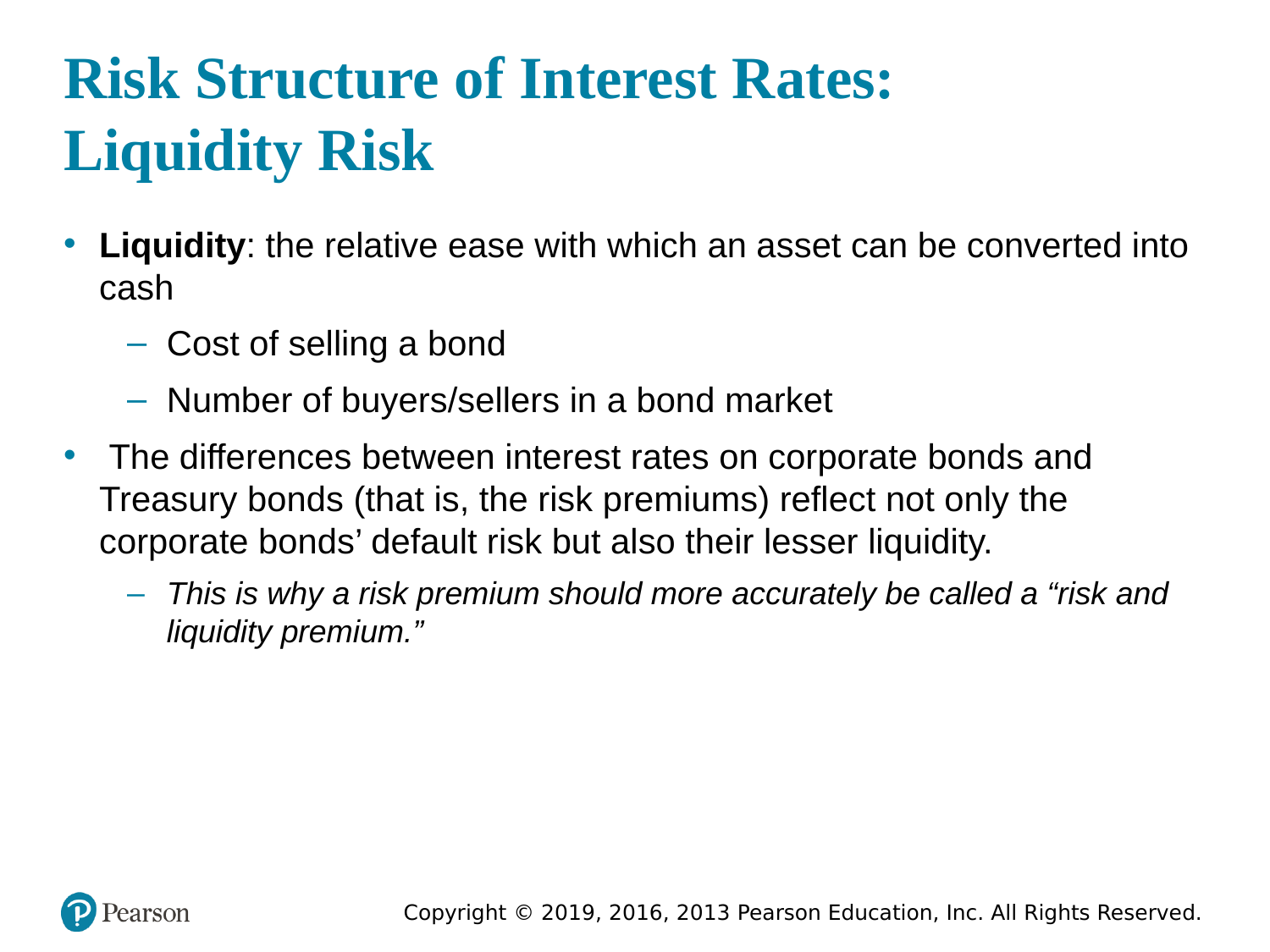

# Risk Structure of Interest Rates: Liquidity Risk
Liquidity: the relative ease with which an asset can be converted into cash
Cost of selling a bond
Number of buyers/sellers in a bond market
 The differences between interest rates on corporate bonds and Treasury bonds (that is, the risk premiums) reflect not only the corporate bonds’ default risk but also their lesser liquidity.
This is why a risk premium should more accurately be called a “risk and liquidity premium.”